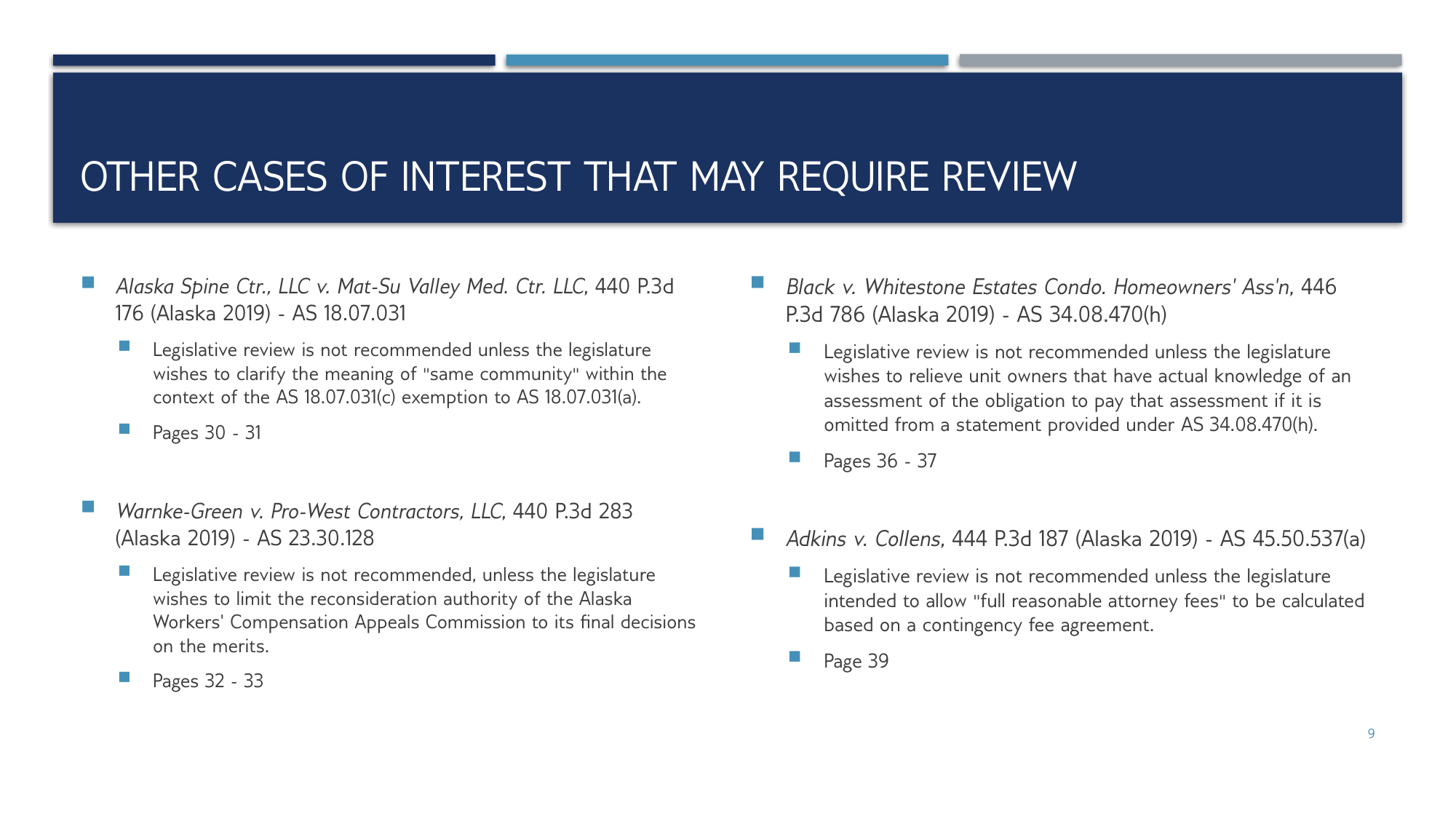

# Other cases of interest that may require review
Alaska Spine Ctr., LLC v. Mat-Su Valley Med. Ctr. LLC, 440 P.3d 176 (Alaska 2019) - AS 18.07.031
Legislative review is not recommended unless the legislature wishes to clarify the meaning of "same community" within the context of the AS 18.07.031(c) exemption to AS 18.07.031(a).
Pages 30 - 31

Warnke-Green v. Pro-West Contractors, LLC, 440 P.3d 283 (Alaska 2019) - AS 23.30.128
Legislative review is not recommended, unless the legislature wishes to limit the reconsideration authority of the Alaska Workers' Compensation Appeals Commission to its final decisions on the merits.
Pages 32 - 33
Black v. Whitestone Estates Condo. Homeowners' Ass'n, 446 P.3d 786 (Alaska 2019) - AS 34.08.470(h)
Legislative review is not recommended unless the legislature wishes to relieve unit owners that have actual knowledge of an assessment of the obligation to pay that assessment if it is  omitted from a statement provided under AS 34.08.470(h).
Pages 36 - 37

Adkins v. Collens, 444 P.3d 187 (Alaska 2019) - AS 45.50.537(a)
Legislative review is not recommended unless the legislature intended to allow "full reasonable attorney fees" to be calculated based on a contingency fee agreement.
Page 39

9